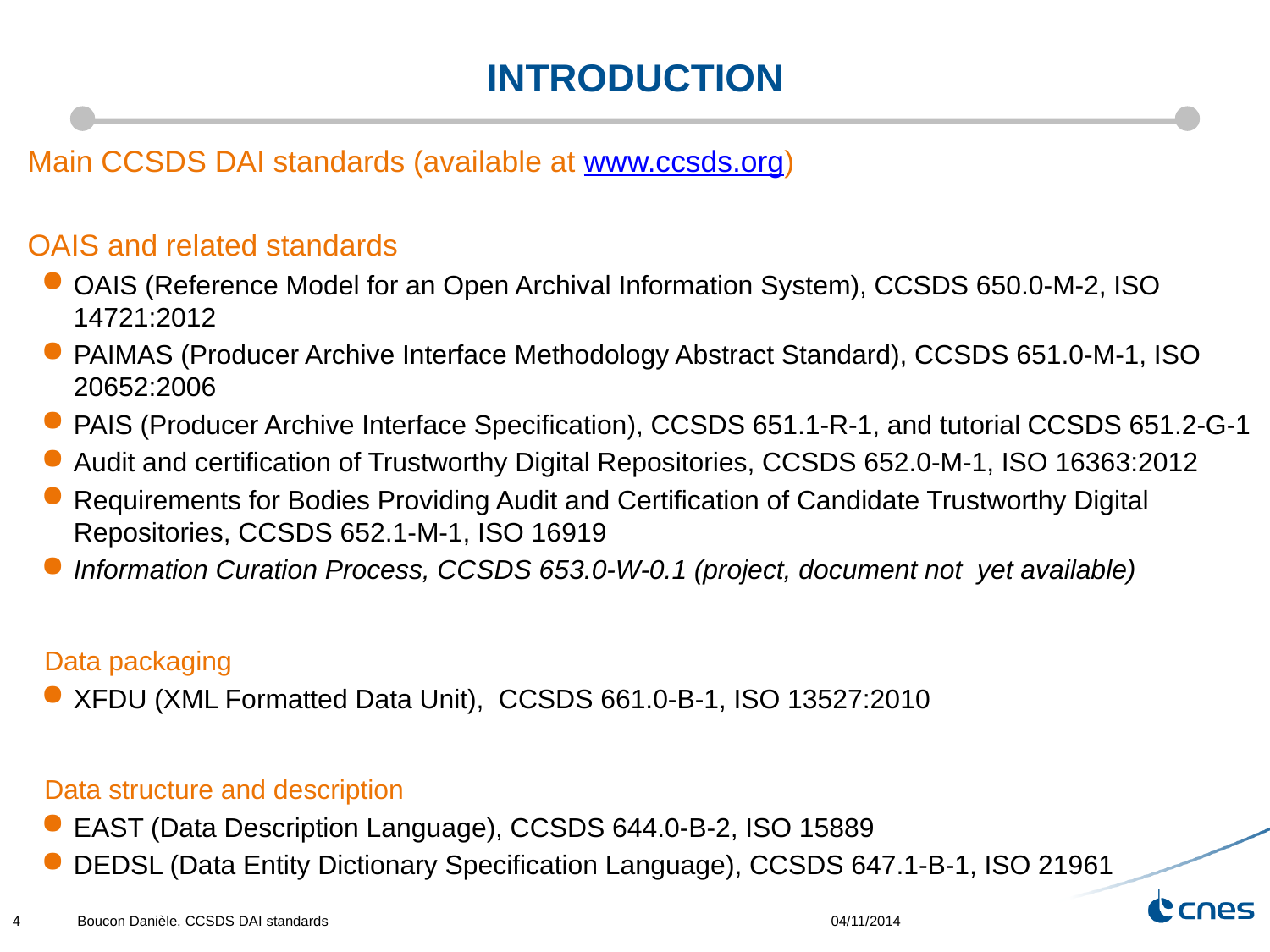

# introduction
Main CCSDS DAI standards (available at www.ccsds.org)

OAIS and related standards
OAIS (Reference Model for an Open Archival Information System), CCSDS 650.0-M-2, ISO 14721:2012
PAIMAS (Producer Archive Interface Methodology Abstract Standard), CCSDS 651.0-M-1, ISO 20652:2006
PAIS (Producer Archive Interface Specification), CCSDS 651.1-R-1, and tutorial CCSDS 651.2-G-1
Audit and certification of Trustworthy Digital Repositories, CCSDS 652.0-M-1, ISO 16363:2012
Requirements for Bodies Providing Audit and Certification of Candidate Trustworthy Digital Repositories, CCSDS 652.1-M-1, ISO 16919
Information Curation Process, CCSDS 653.0-W-0.1 (project, document not  yet available)

Data packaging
XFDU (XML Formatted Data Unit),  CCSDS 661.0-B-1, ISO 13527:2010

Data structure and description
EAST (Data Description Language), CCSDS 644.0-B-2, ISO 15889
DEDSL (Data Entity Dictionary Specification Language), CCSDS 647.1-B-1, ISO 21961

4
Boucon Danièle, CCSDS DAI standards
04/11/2014